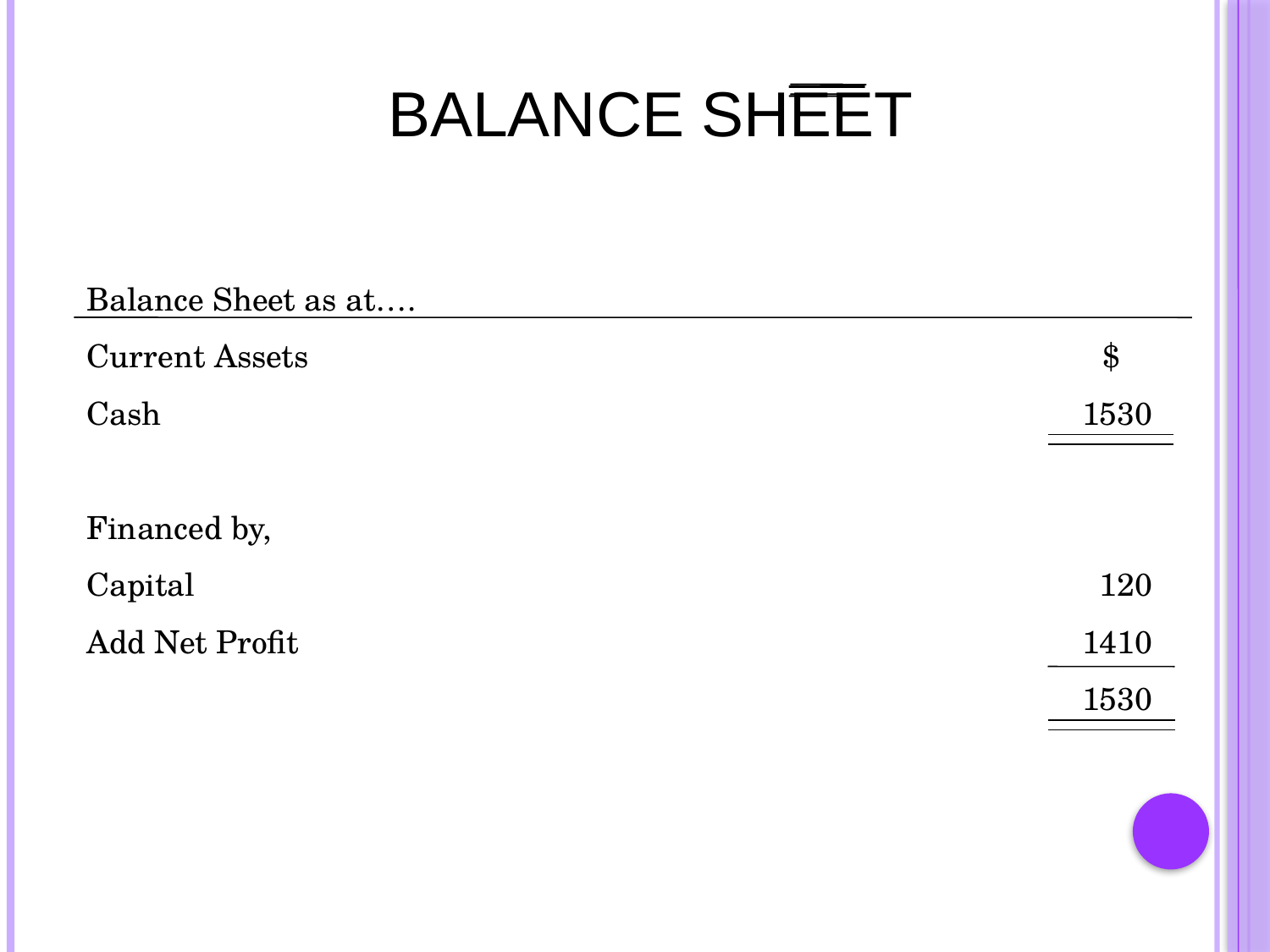

# Balance Sheet
												      1,530

												      1,530

Balance Sheet as at….
Current Assets							$
Cash							            1530

Financed by,
Capital							              120
Add Net Profit						            1410
							            1530